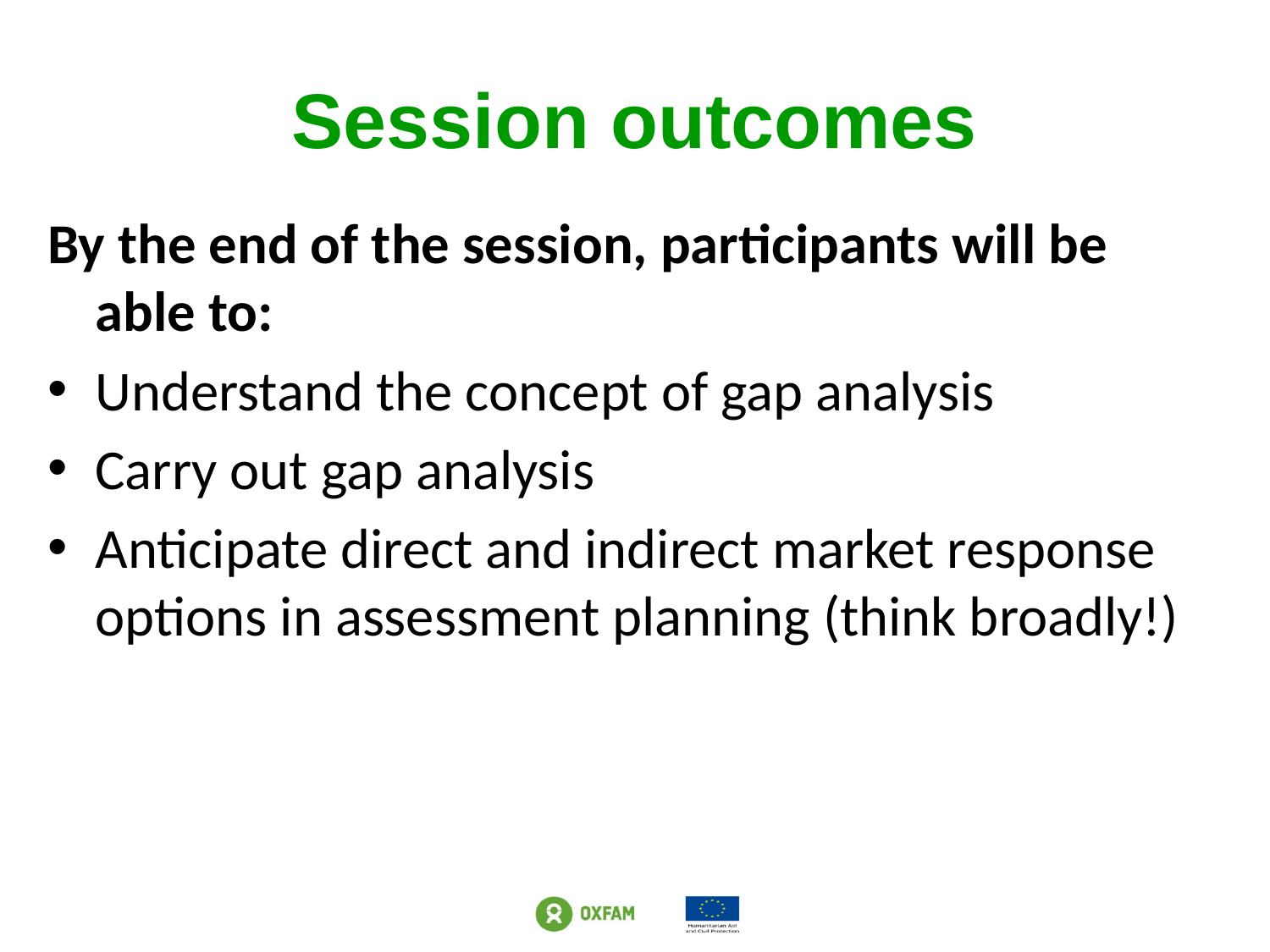

# Session outcomes
By the end of the session, participants will be able to:
Understand the concept of gap analysis
Carry out gap analysis
Anticipate direct and indirect market response options in assessment planning (think broadly!)